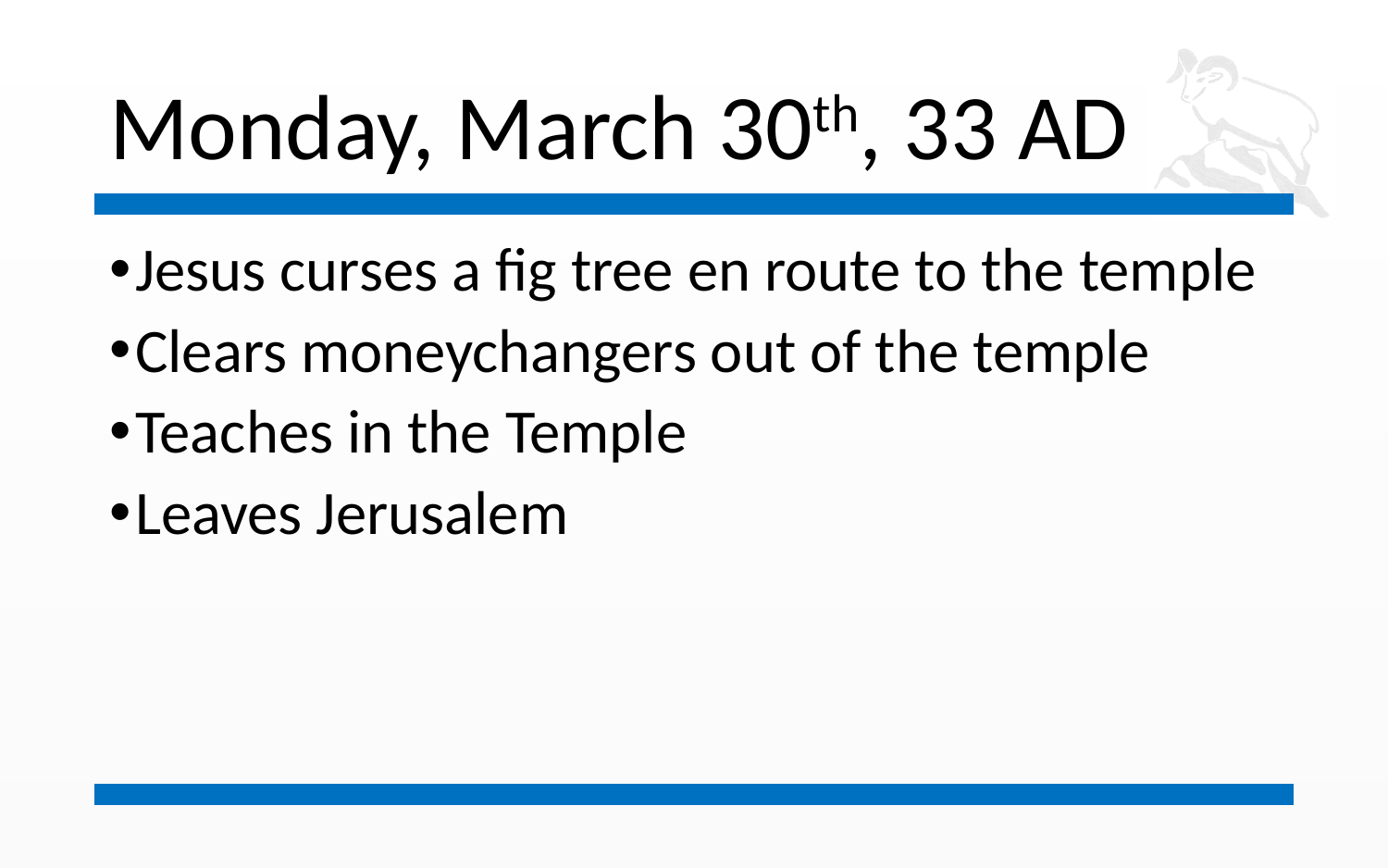

# Monday, March 30th, 33 AD
Jesus curses a fig tree en route to the temple
Clears moneychangers out of the temple
Teaches in the Temple
Leaves Jerusalem